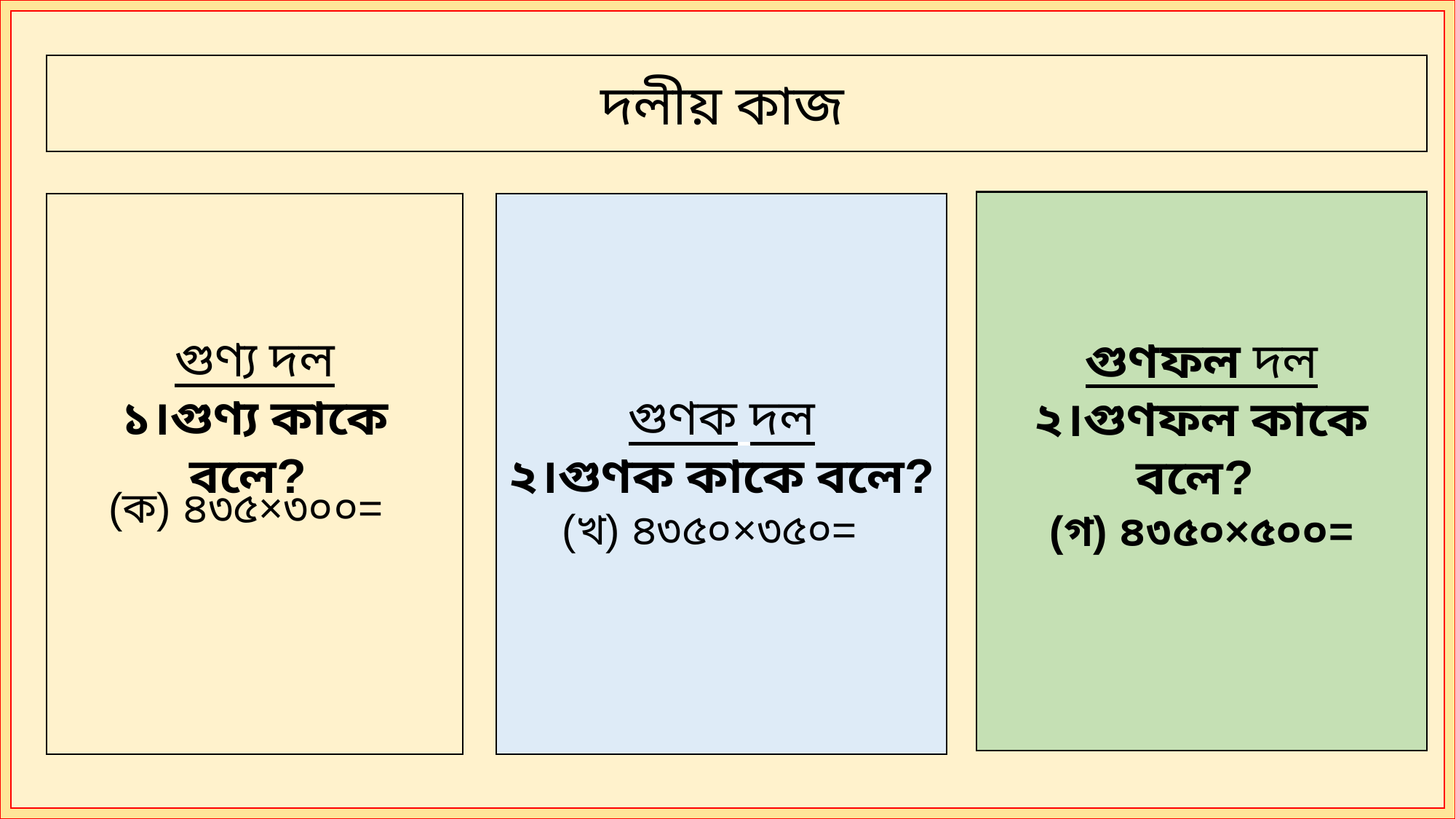

দলীয় কাজ
গুণফল দল
২।গুণফল কাকে বলে?
(গ) ৪৩৫০×৫০০=

গুণ্য দল
১।গুণ্য কাকে বলে?

গুণক দল
২।গুণক কাকে বলে?

(ক) ৪৩৫×৩০০=
 (খ) ৪৩৫০×৩৫০=